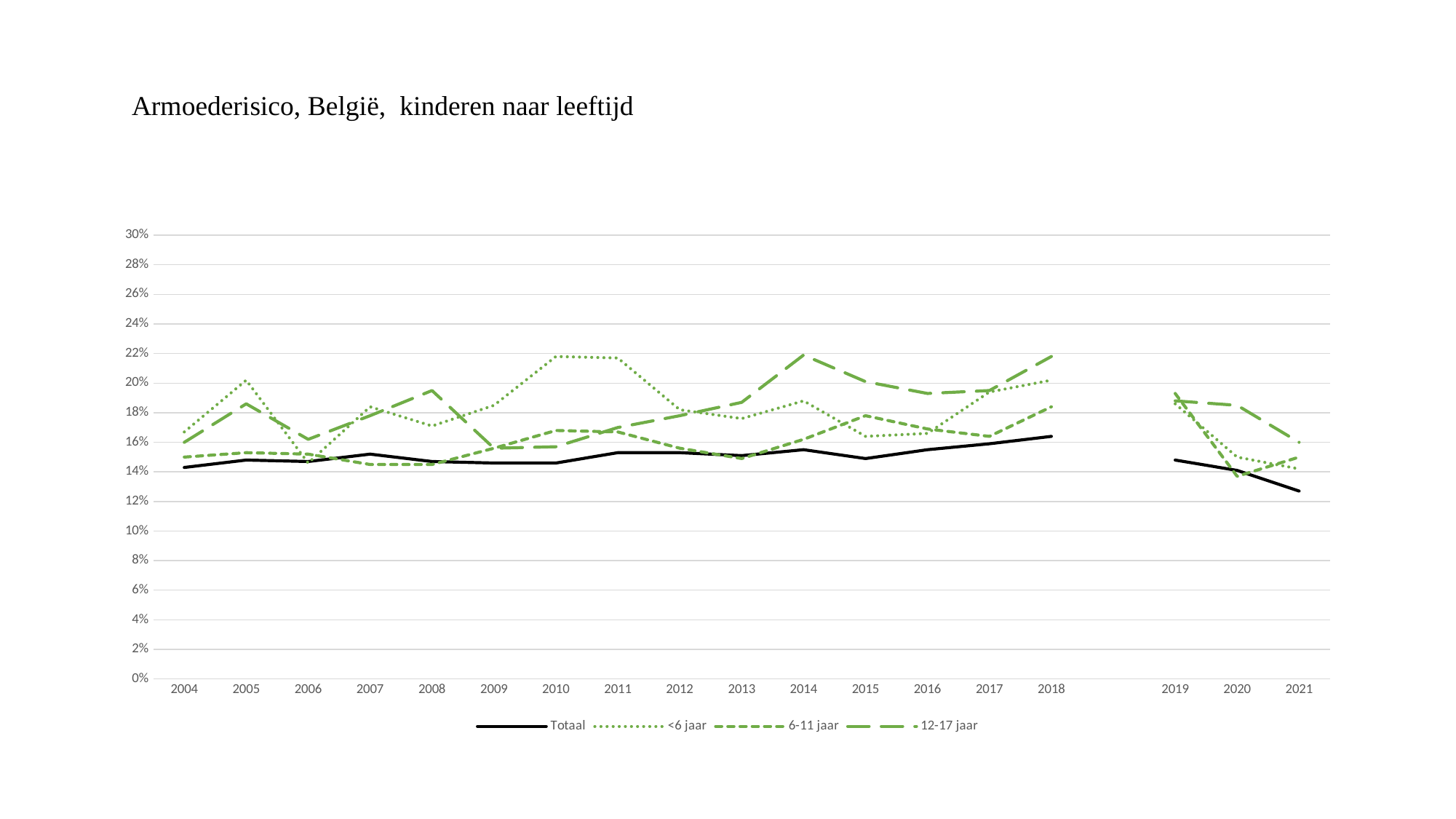

# Armoederisico, België,  kinderen naar leeftijd

### Chart

| Category | Totaal | <6 jaar | 6-11 jaar | 12-17 jaar |
|---|---|---|---|---|
| 2004 | 0.14300000000000002 | 0.16699999999999998 | 0.15 | 0.16 |
| 2005 | 0.14800000000000002 | 0.20199999999999999 | 0.153 | 0.18600000000000003 |
| 2006 | 0.147 | 0.146 | 0.152 | 0.162 |
| 2007 | 0.152 | 0.184 | 0.145 | 0.17800000000000002 |
| 2008 | 0.147 | 0.171 | 0.145 | 0.195 |
| 2009 | 0.146 | 0.185 | 0.156 | 0.156 |
| 2010 | 0.146 | 0.218 | 0.168 | 0.157 |
| 2011 | 0.153 | 0.217 | 0.16699999999999998 | 0.17 |
| 2012 | 0.153 | 0.182 | 0.156 | 0.17800000000000002 |
| 2013 | 0.151 | 0.17600000000000002 | 0.149 | 0.187 |
| 2014 | 0.155 | 0.188 | 0.162 | 0.21899999999999997 |
| 2015 | 0.149 | 0.16399999999999998 | 0.17800000000000002 | 0.201 |
| 2016 | 0.155 | 0.166 | 0.16899999999999998 | 0.193 |
| 2017 | 0.159 | 0.19399999999999998 | 0.16399999999999998 | 0.195 |
| 2018 | 0.16399999999999998 | 0.20199999999999999 | 0.184 | 0.218 |
|  | None | None | None | None |
| 2019 | 0.14800000000000002 | 0.18600000000000003 | 0.193 | 0.188 |
| 2020 | 0.141 | 0.15 | 0.13699999999999998 | 0.185 |
| 2021 | 0.127 | 0.142 | 0.15 | 0.16 |